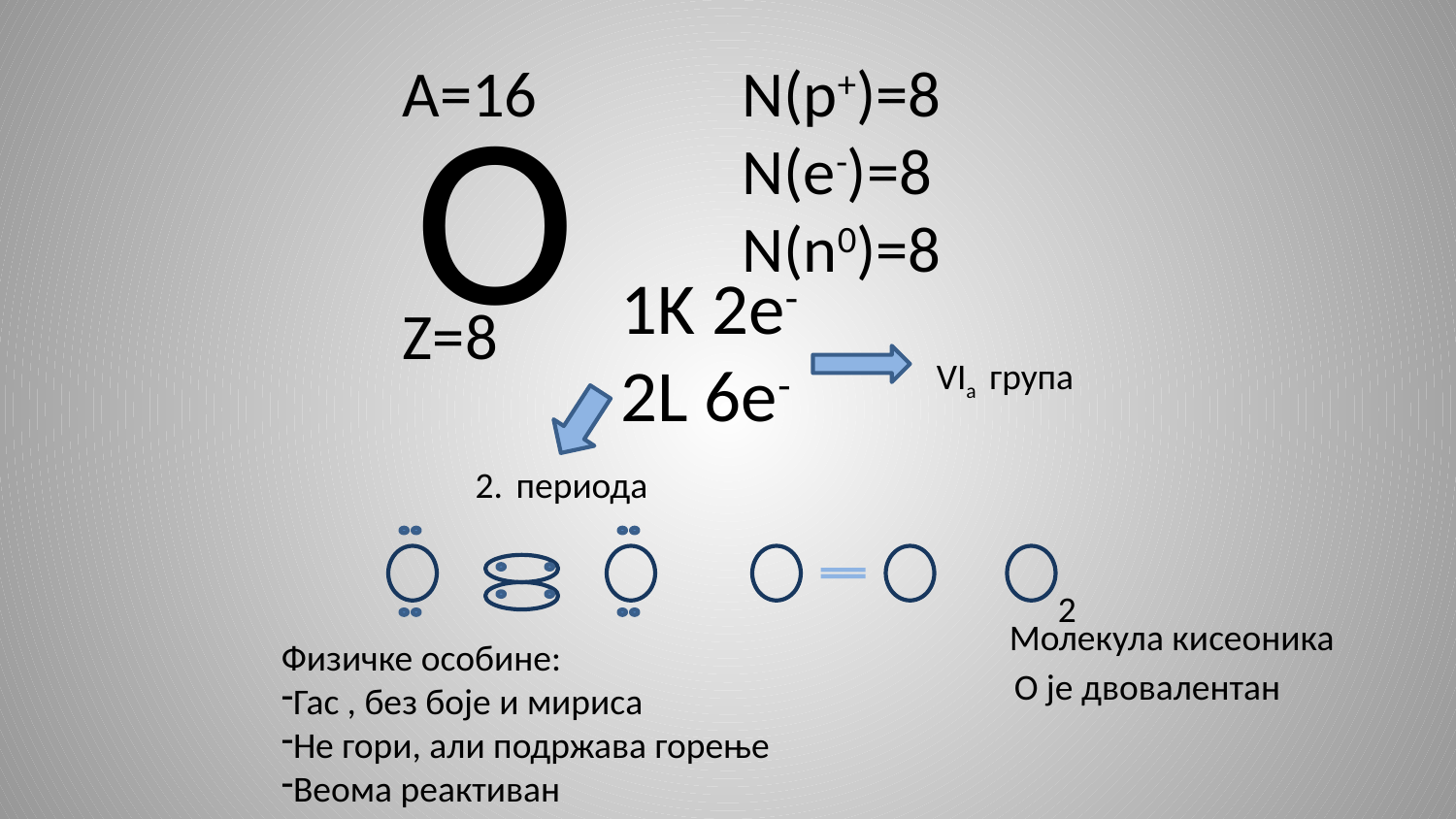

N(p+)=8
N(e-)=8
N(n0)=8
А=16
О
1K 2e-
2L 6e-

Z=8

VIa  група

2.  периода

2

Молекула кисеоника
 О је двовалентан

Физичке особине:
Гас , без боје и мириса
Не гори, али подржава горење
Веома реактиван